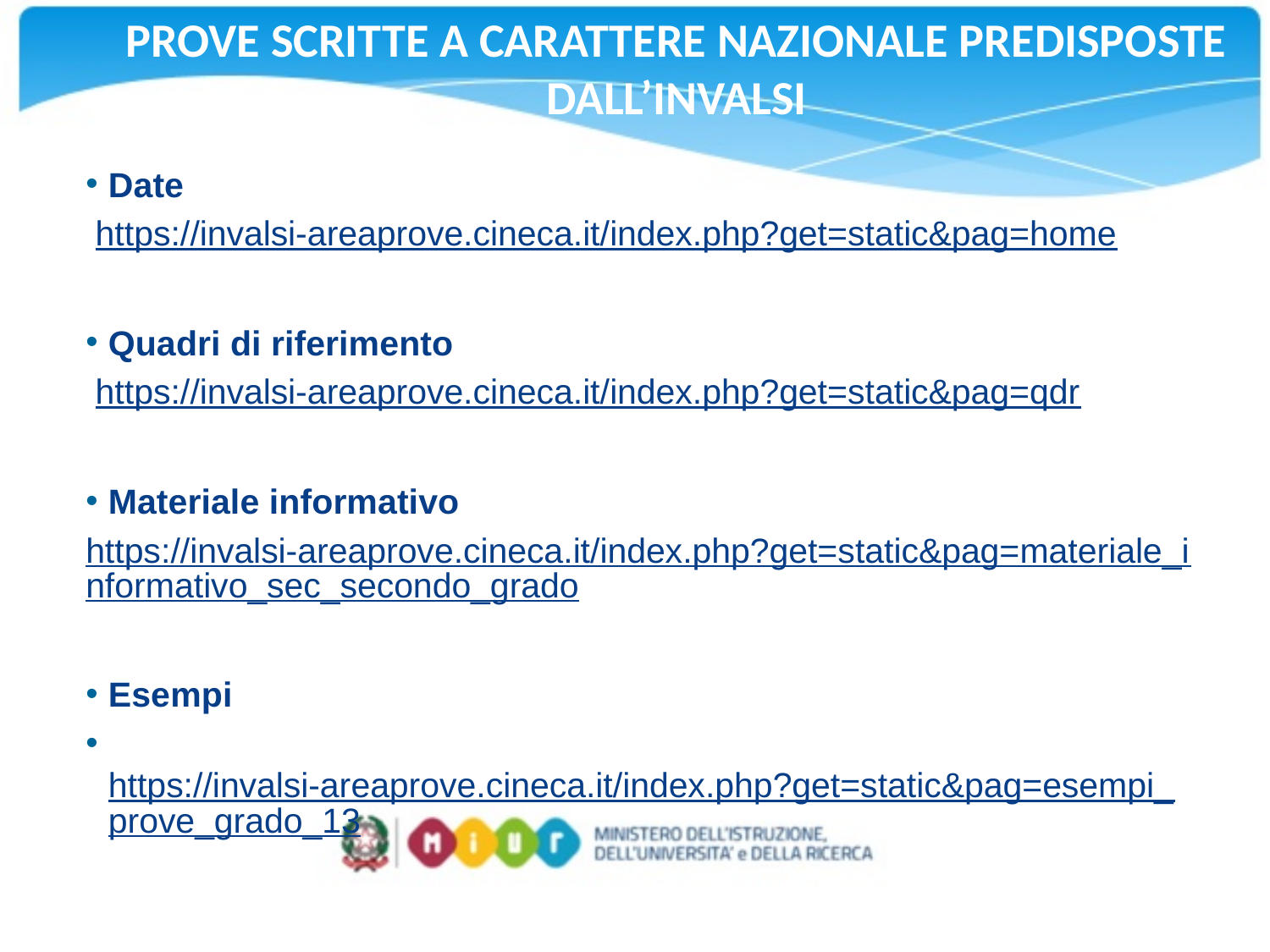

# PROVE SCRITTE A CARATTERE NAZIONALE PREDISPOSTE DALL’INVALSI
Date
 https://invalsi-areaprove.cineca.it/index.php?get=static&pag=home

Quadri di riferimento
 https://invalsi-areaprove.cineca.it/index.php?get=static&pag=qdr

Materiale informativo
https://invalsi-areaprove.cineca.it/index.php?get=static&pag=materiale_informativo_sec_secondo_grado

Esempi
 https://invalsi-areaprove.cineca.it/index.php?get=static&pag=esempi_prove_grado_13